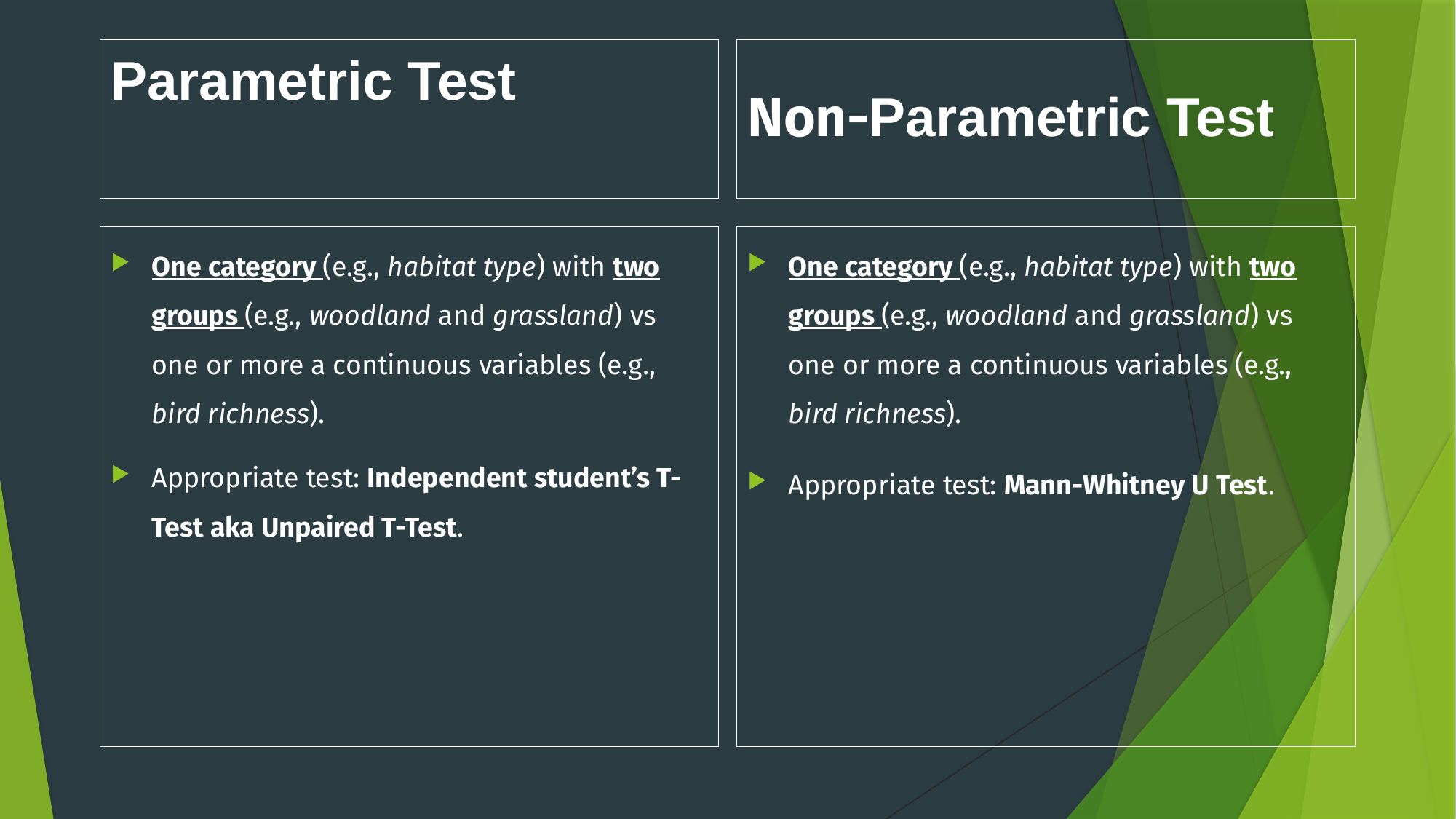

# Parametric Test
Non-Parametric Test
One category (e.g., habitat type) with two groups (e.g., woodland and grassland) vs one or more a continuous variables (e.g., bird richness).
Appropriate test: Independent student’s T-Test aka Unpaired T-Test.
One category (e.g., habitat type) with two groups (e.g., woodland and grassland) vs one or more a continuous variables (e.g., bird richness).
Appropriate test: Mann-Whitney U Test.